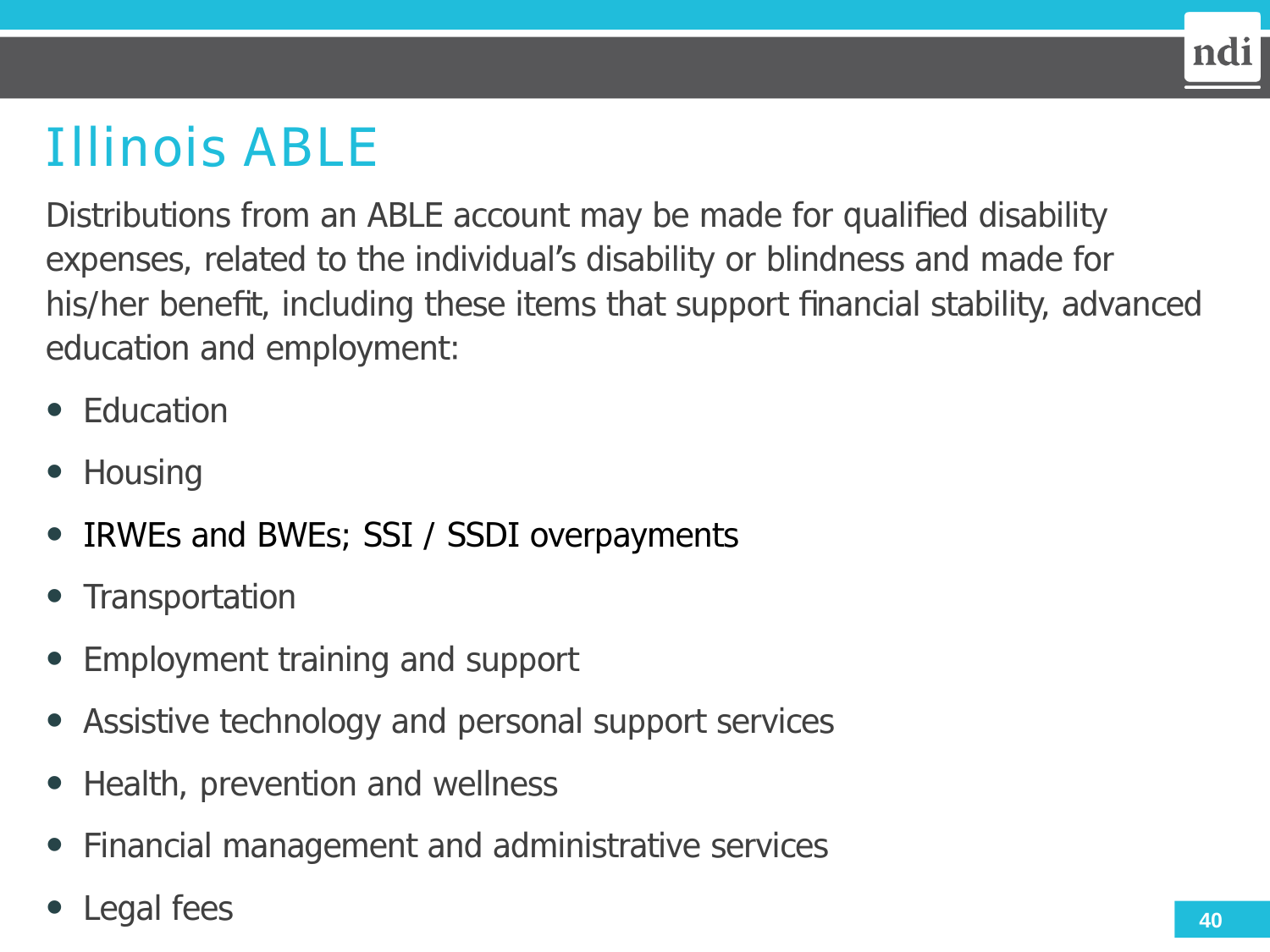

# Illinois ABLE
Distributions from an ABLE account may be made for qualified disability expenses, related to the individual’s disability or blindness and made for his/her benefit, including these items that support financial stability, advanced education and employment:
Education
Housing
IRWEs and BWEs; SSI / SSDI overpayments
Transportation
Employment training and support
Assistive technology and personal support services
Health, prevention and wellness
Financial management and administrative services
Legal fees
40